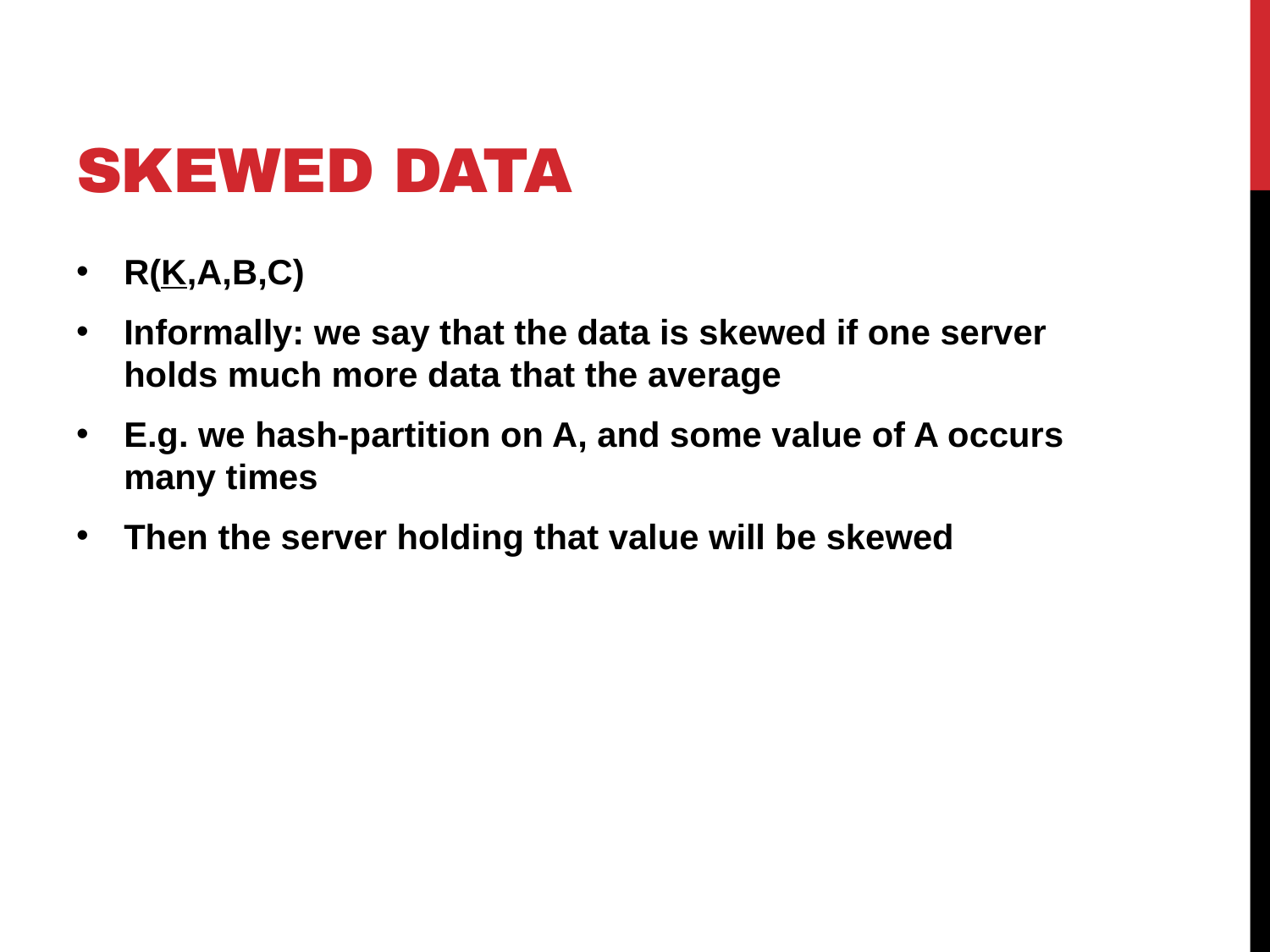

# Skewed Data
R(K,A,B,C)
Informally: we say that the data is skewed if one server holds much more data that the average
E.g. we hash-partition on A, and some value of A occurs many times
Then the server holding that value will be skewed